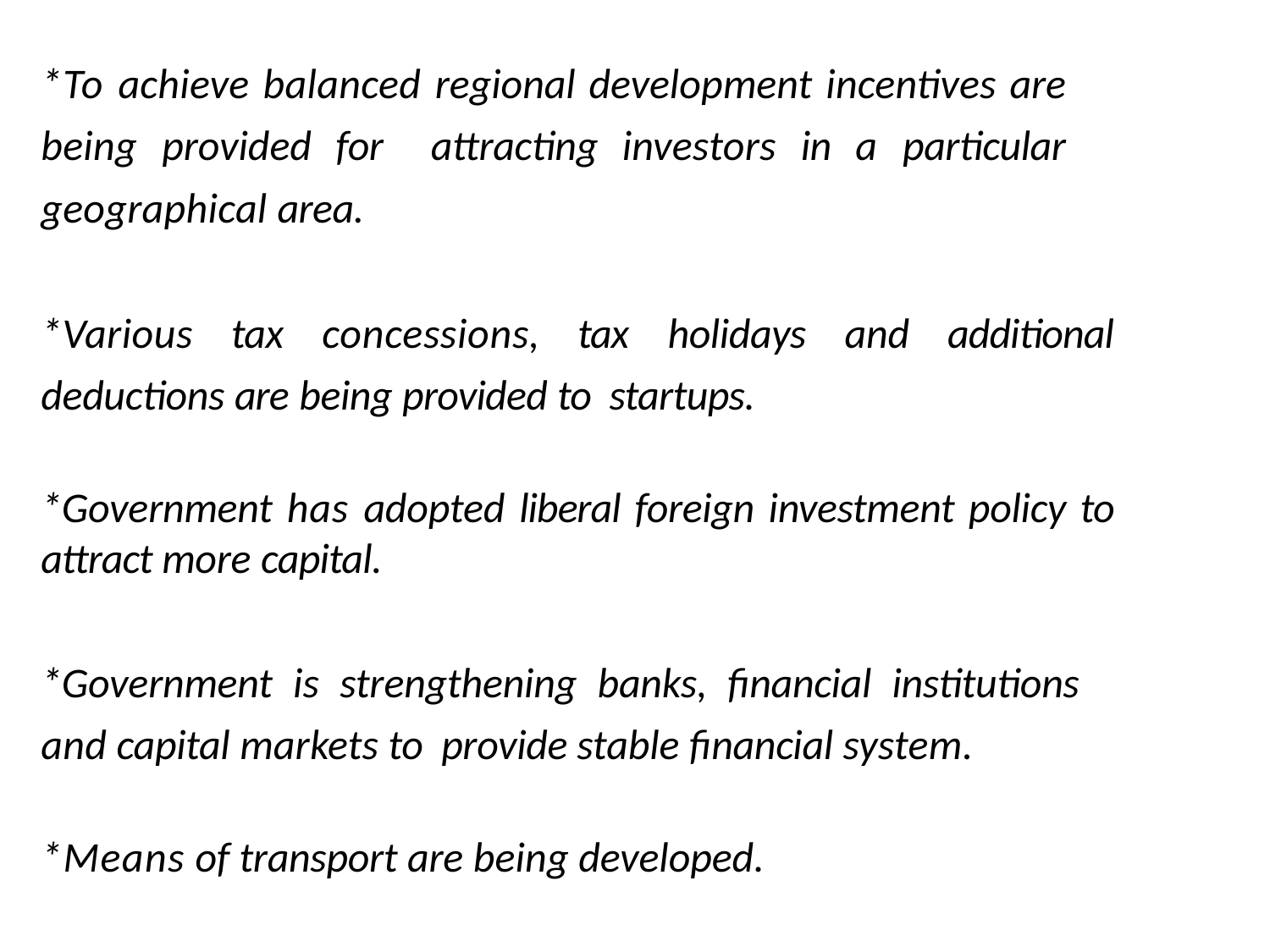

*To achieve balanced regional development incentives are being provided for  attracting investors in a particular geographical area.

*Various tax concessions, tax holidays and additional deductions are being provided to  startups.

*Government has adopted liberal foreign investment policy to attract more capital.

*Government is strengthening banks, financial institutions and capital markets to  provide stable financial system.

*Means of transport are being developed.